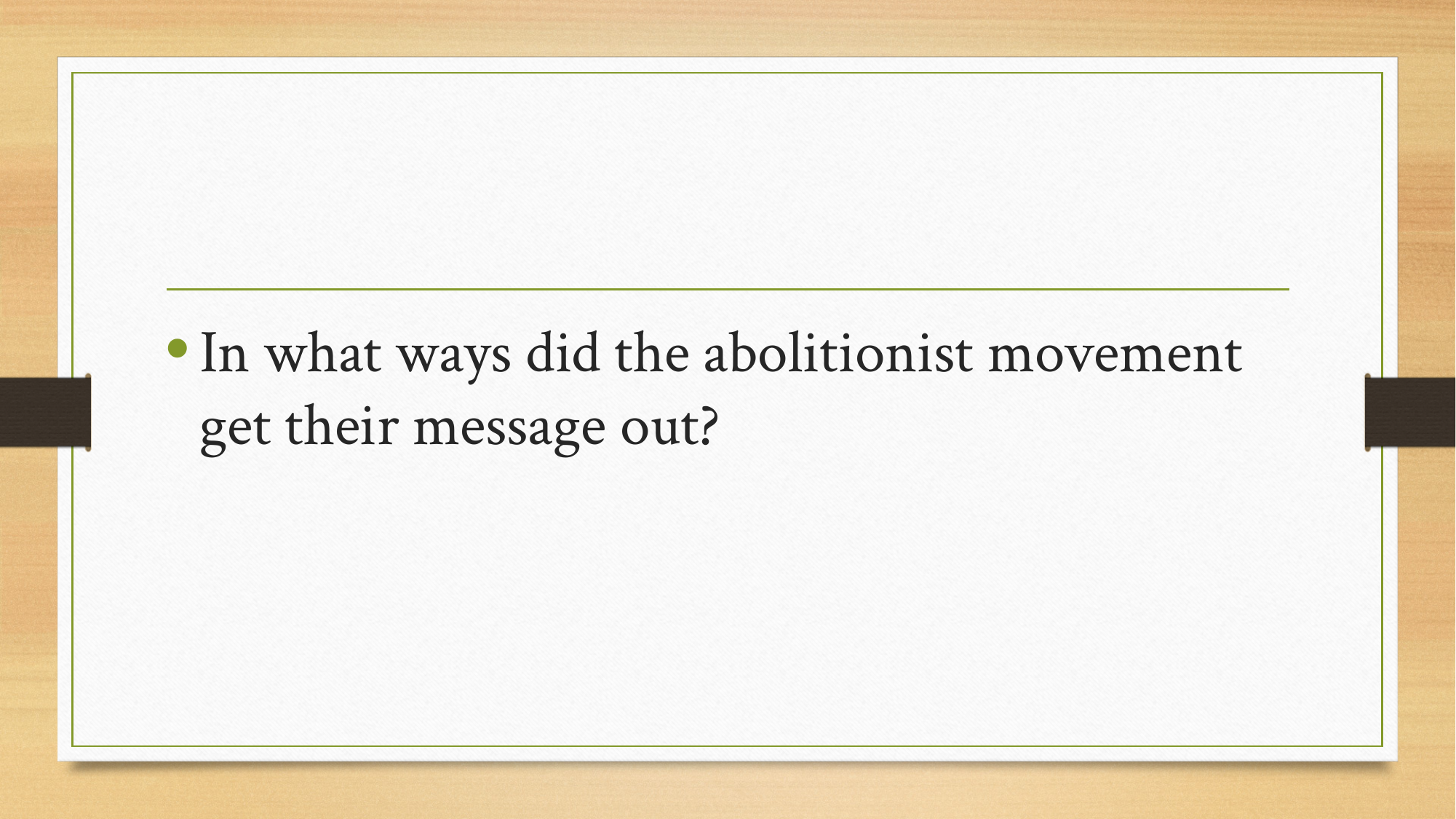

In what ways did the abolitionist movement get their message out?